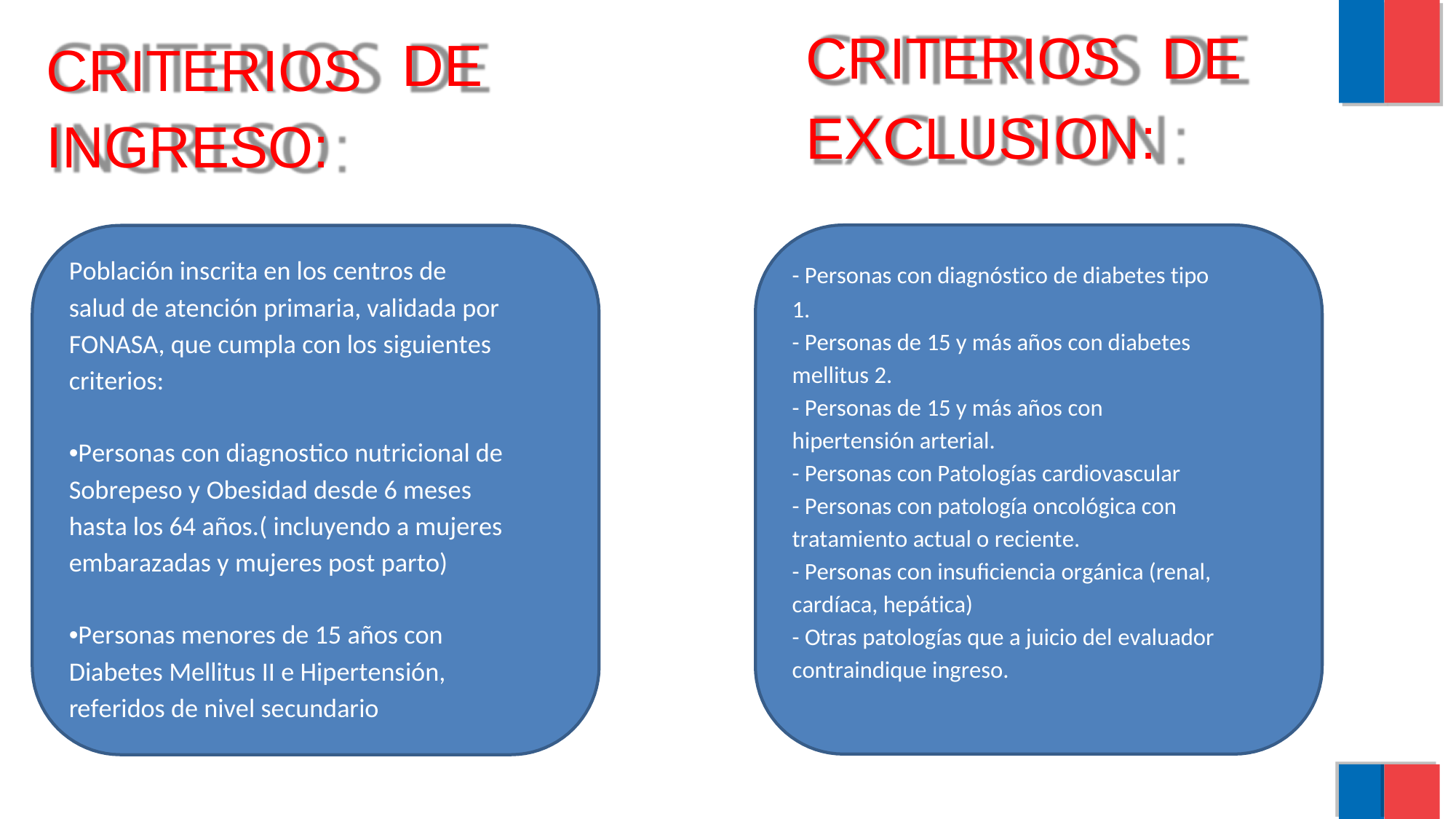

CRITERIOS
DE
CRITERIOS
INGRESO:
DE

EXCLUSION:

Población inscrita en los centros de
salud de atención primaria, validada por
FONASA, que cumpla con los siguientes
criterios:
- Personas con diagnóstico de diabetes tipo
1.
- Personas de 15 y más años con diabetes
mellitus 2.
- Personas de 15 y más años con
hipertensión arterial.
- Personas con Patologías cardiovascular
- Personas con patología oncológica con
tratamiento actual o reciente.
- Personas con insuficiencia orgánica (renal,
cardíaca, hepática)
- Otras patologías que a juicio del evaluador
contraindique ingreso.
•Personas con diagnostico nutricional de
Sobrepeso y Obesidad desde 6 meses
hasta los 64 años.( incluyendo a mujeres
embarazadas y mujeres post parto)
•Personas menores de 15 años con
Diabetes Mellitus II e Hipertensión,
referidos de nivel secundario